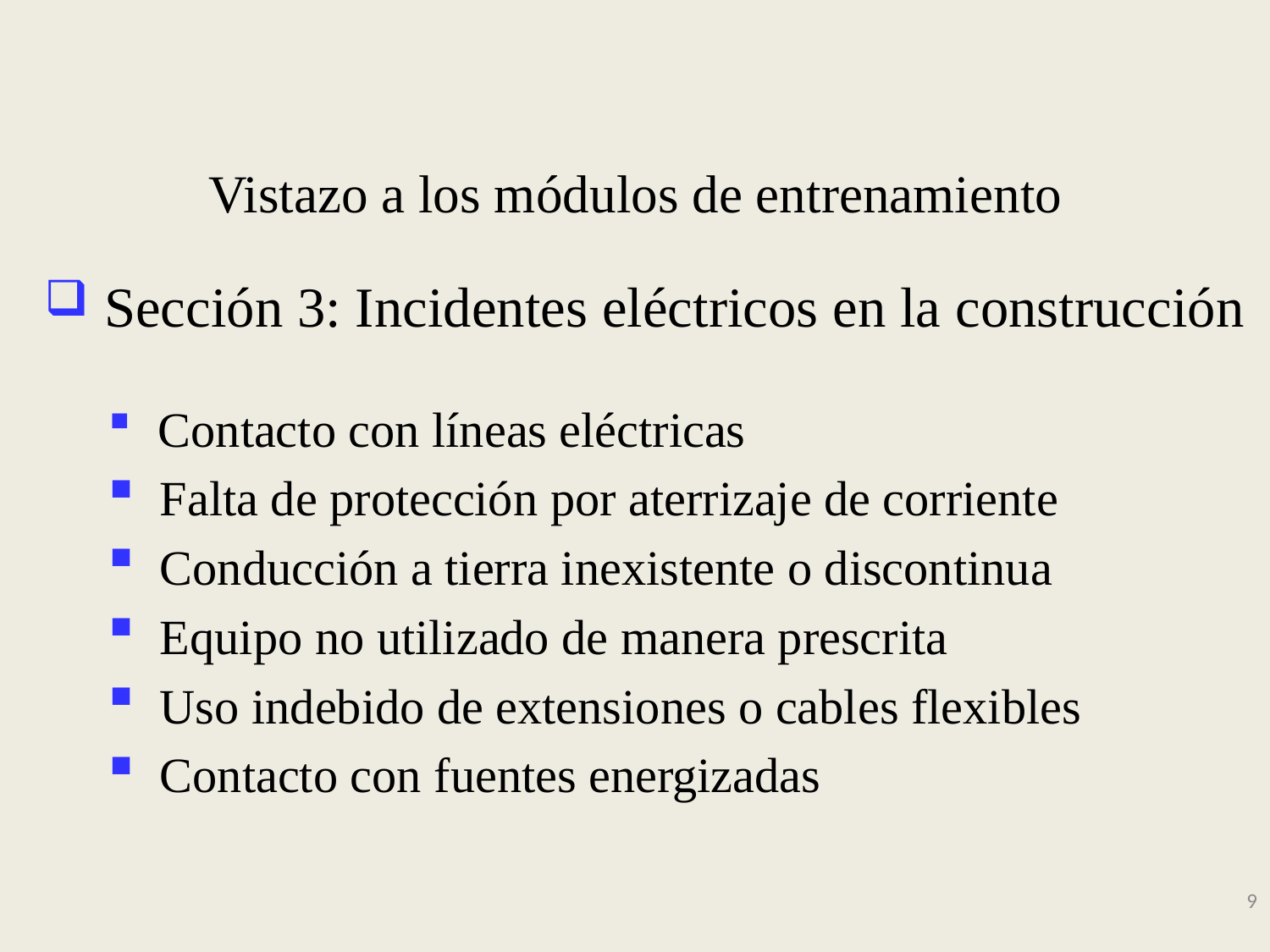

# Vistazo a los módulos de entrenamiento
 Sección 3: Incidentes eléctricos en la construcción

 Contacto con líneas eléctricas
 Falta de protección por aterrizaje de corriente
 Conducción a tierra inexistente o discontinua
 Equipo no utilizado de manera prescrita
 Uso indebido de extensiones o cables flexibles
 Contacto con fuentes energizadas
9